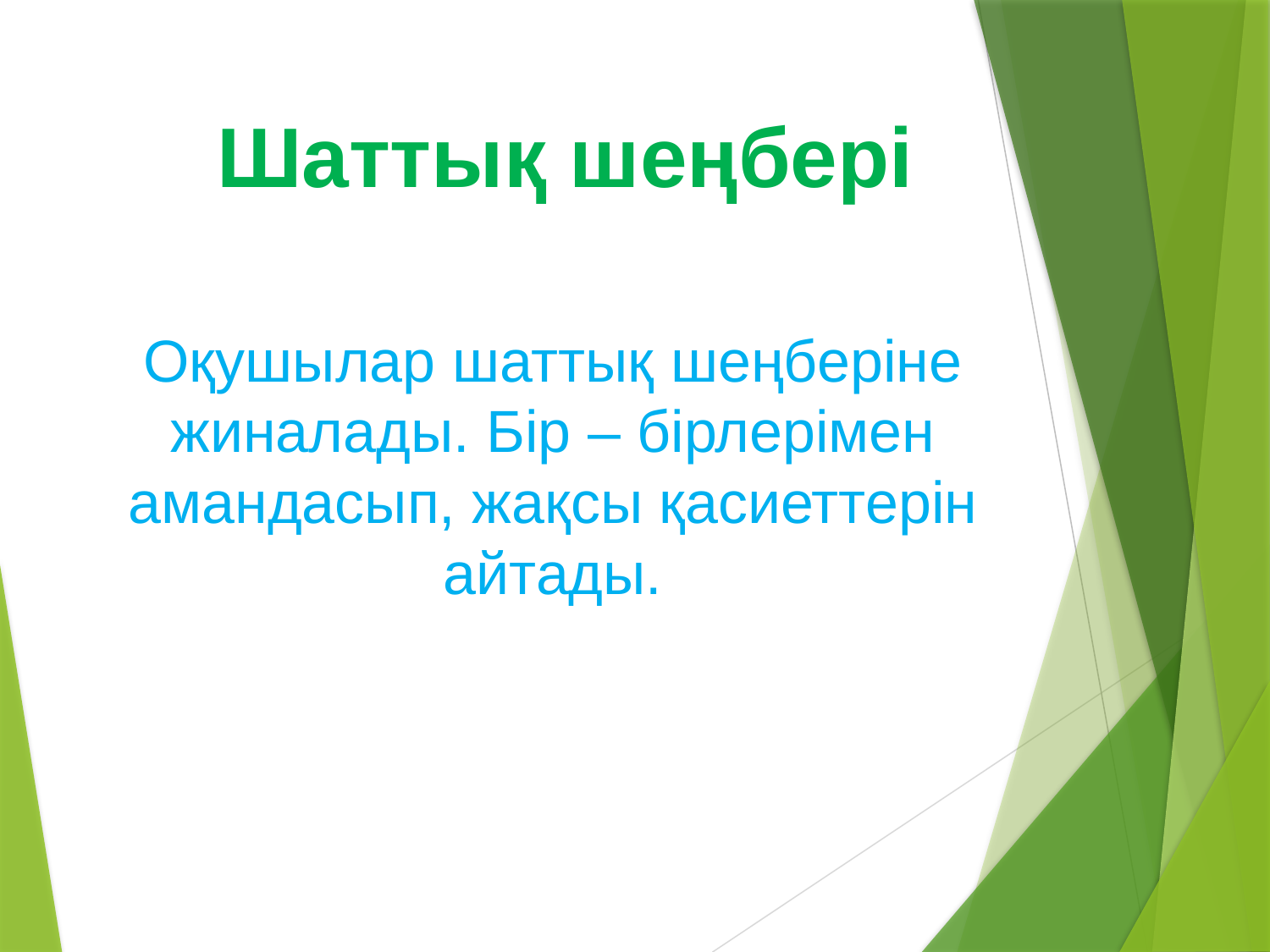

# Шаттық шеңбері
Оқушылар шаттық шеңберіне жиналады. Бір – бірлерімен амандасып, жақсы қасиеттерін айтады.